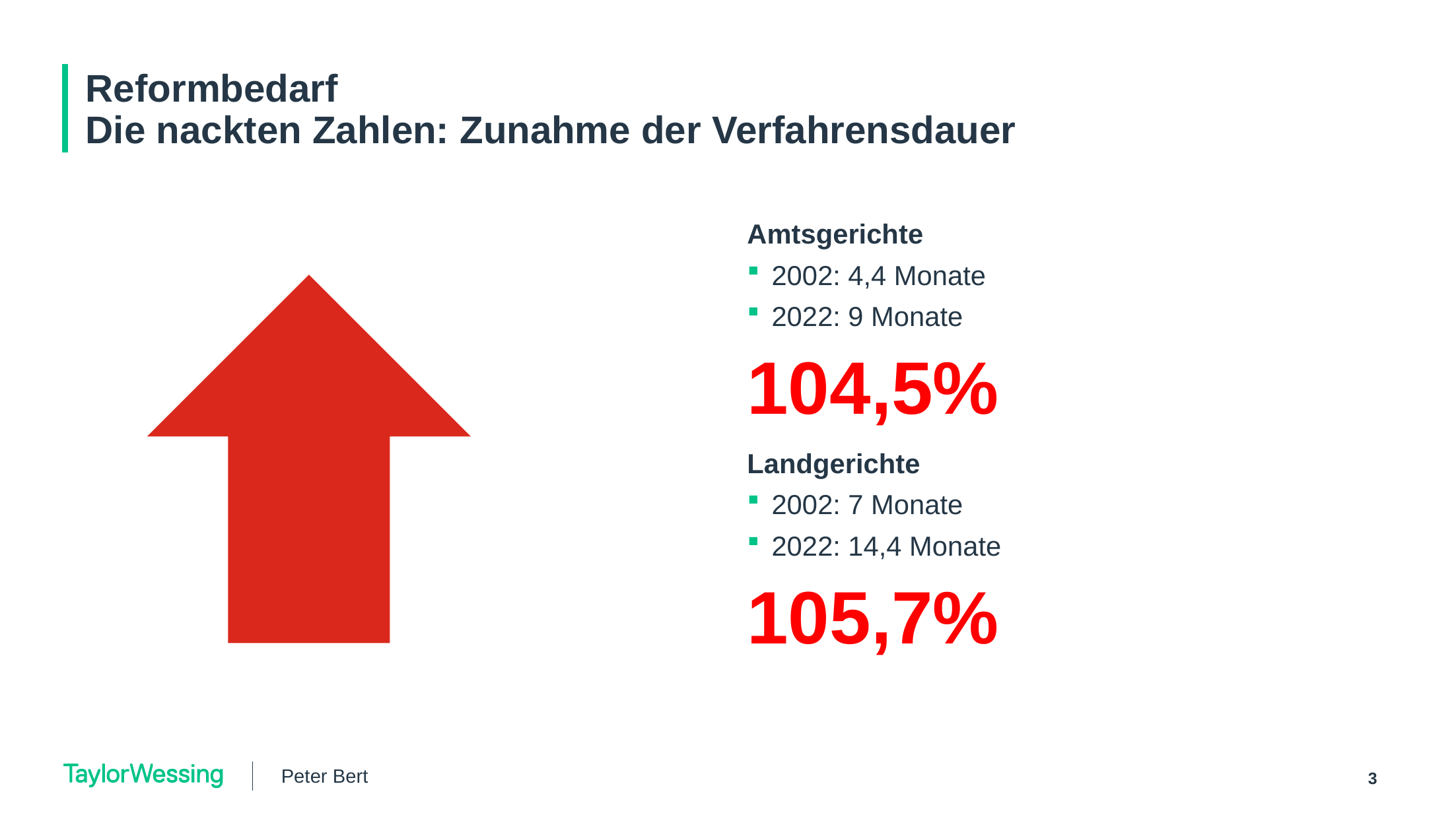

# Reformbedarf Die nackten Zahlen: Zunahme der Verfahrensdauer

Amtsgerichte
2002: 4,4 Monate
2022: 9 Monate
104,5%
Landgerichte
2002: 7 Monate
2022: 14,4 Monate
105,7%

Peter Bert
3